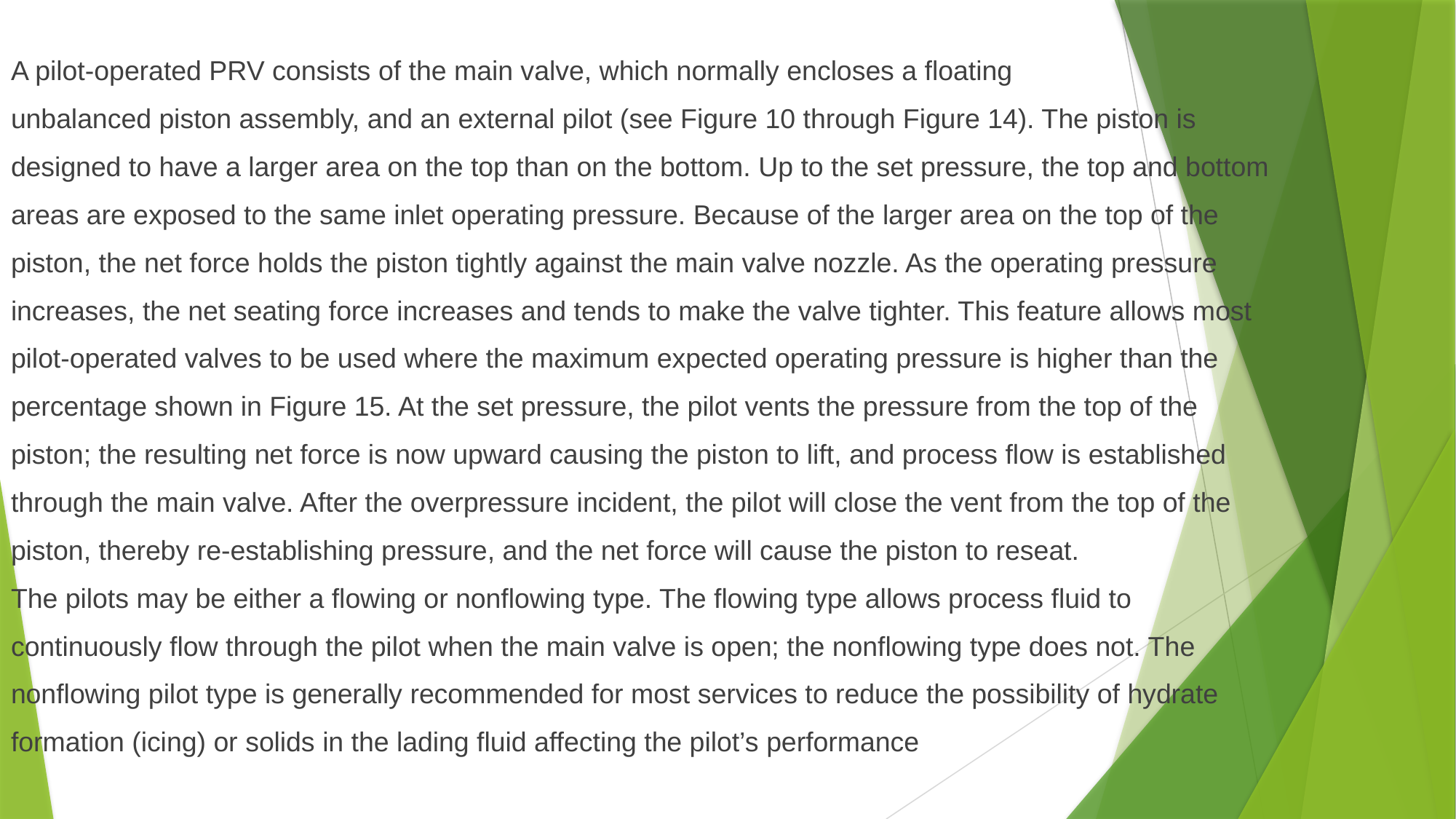

A pilot-operated PRV consists of the main valve, which normally encloses a floating
unbalanced piston assembly, and an external pilot (see Figure 10 through Figure 14). The piston is
designed to have a larger area on the top than on the bottom. Up to the set pressure, the top and bottom
areas are exposed to the same inlet operating pressure. Because of the larger area on the top of the
piston, the net force holds the piston tightly against the main valve nozzle. As the operating pressure
increases, the net seating force increases and tends to make the valve tighter. This feature allows most
pilot-operated valves to be used where the maximum expected operating pressure is higher than the
percentage shown in Figure 15. At the set pressure, the pilot vents the pressure from the top of the
piston; the resulting net force is now upward causing the piston to lift, and process flow is established
through the main valve. After the overpressure incident, the pilot will close the vent from the top of the
piston, thereby re-establishing pressure, and the net force will cause the piston to reseat.
The pilots may be either a flowing or nonflowing type. The flowing type allows process fluid to
continuously flow through the pilot when the main valve is open; the nonflowing type does not. The
nonflowing pilot type is generally recommended for most services to reduce the possibility of hydrate
formation (icing) or solids in the lading fluid affecting the pilot’s performance